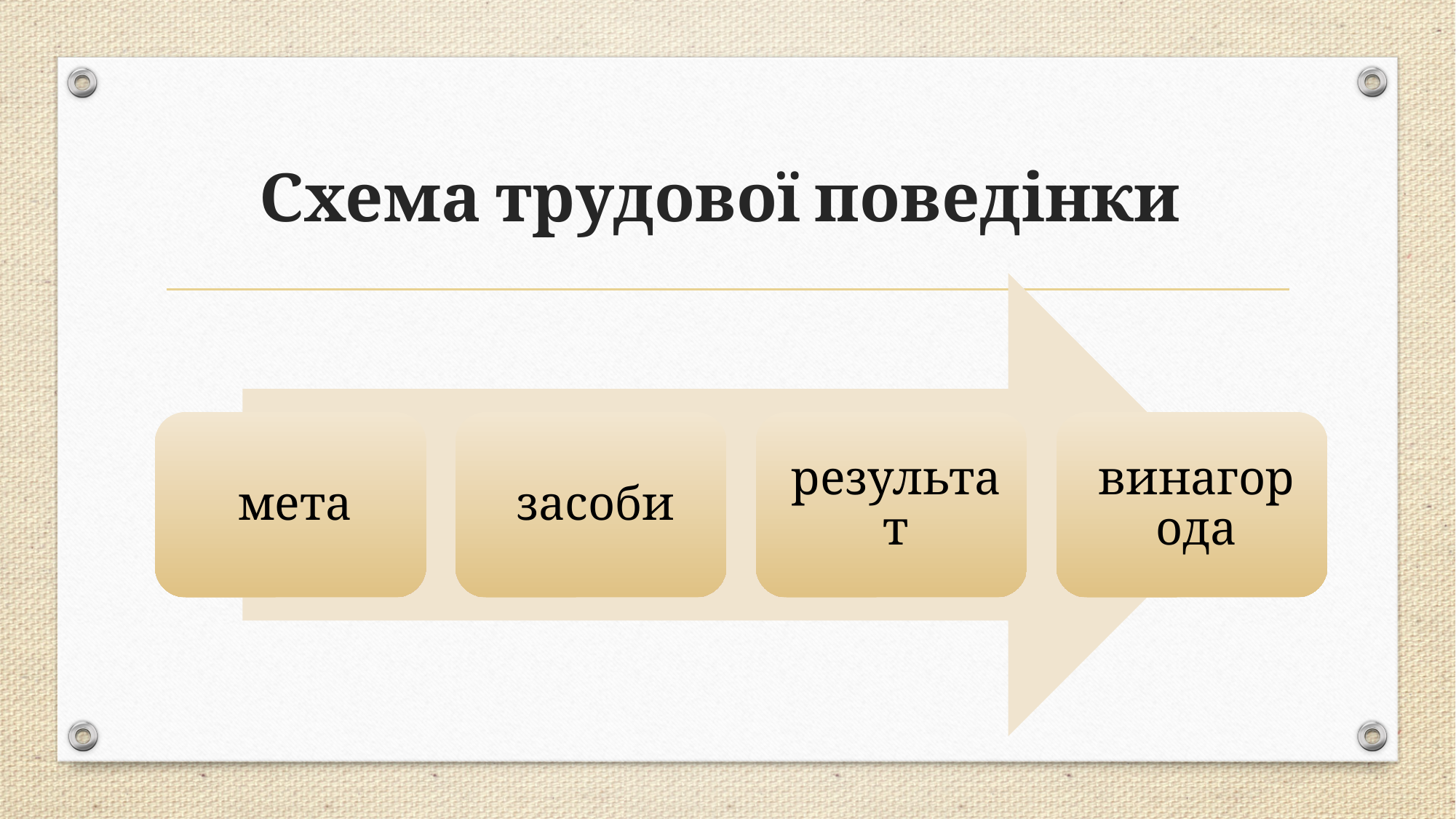

# Схема трудової поведінки
мета
засоби
результат
винагорода